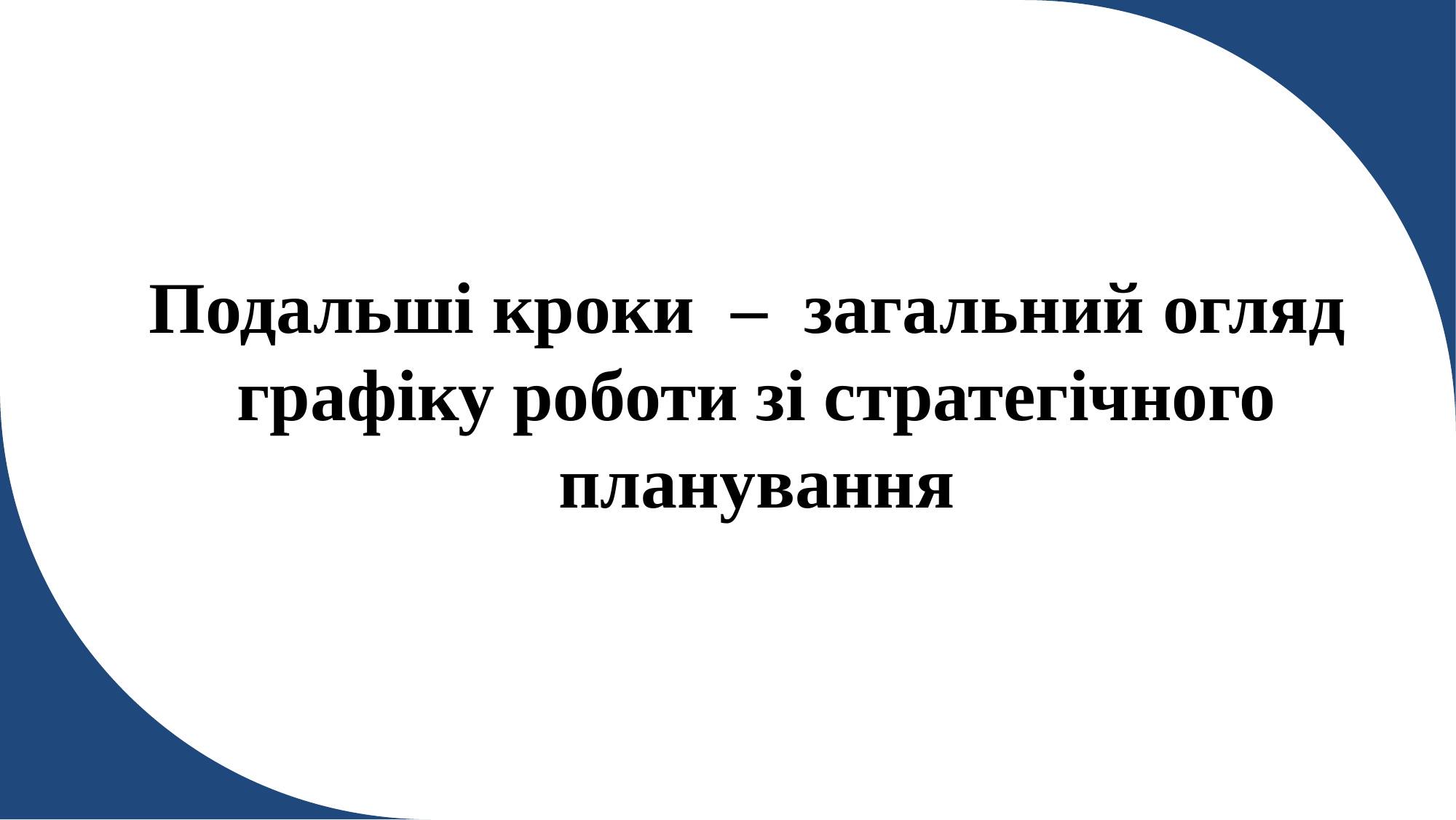

Подальші кроки  –  загальний огляд  графіку роботи зі стратегічного планування